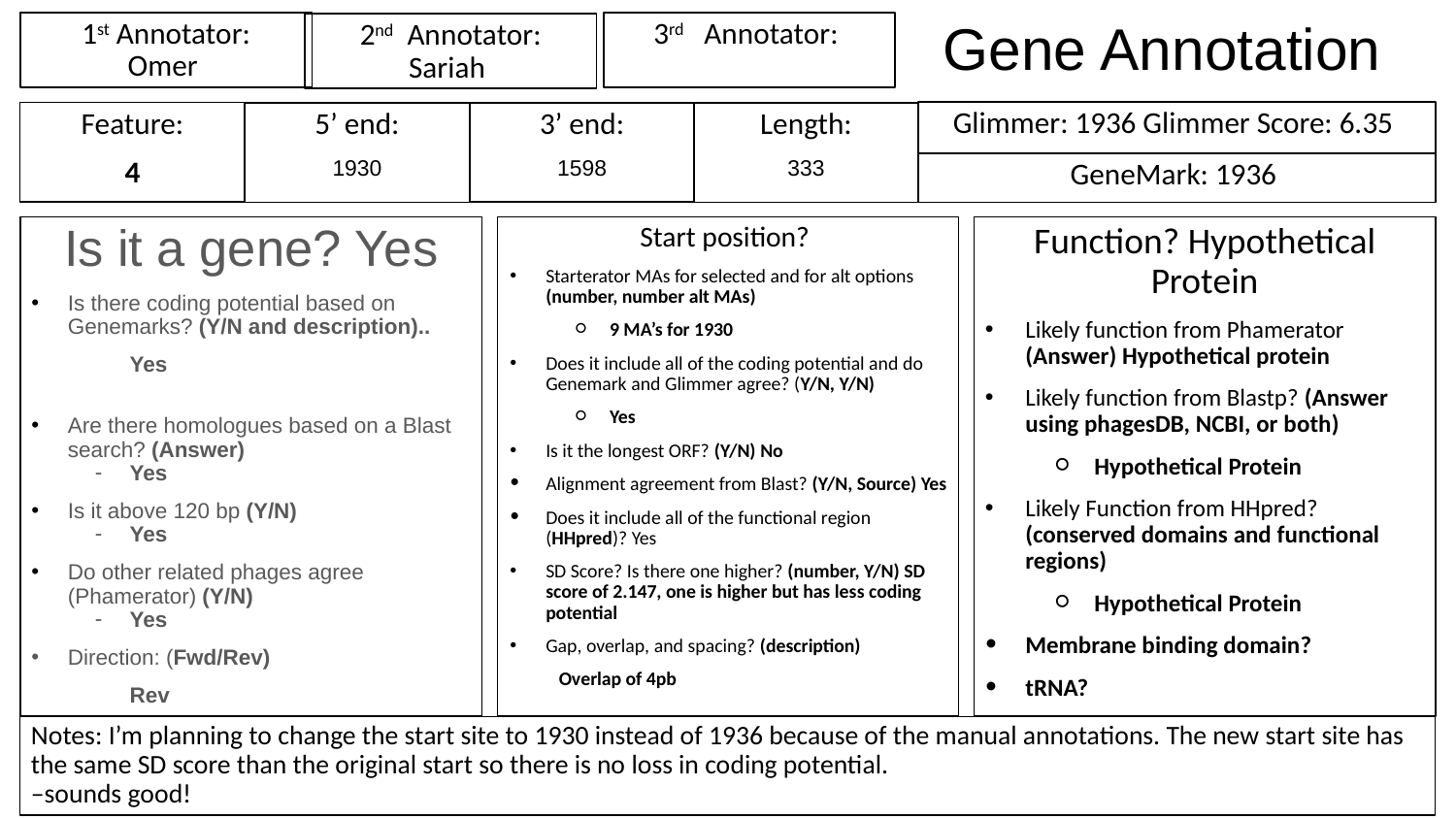

# Gene Annotation
1st Annotator:
Omer
3rd   Annotator:
2nd  Annotator:
Sariah
Glimmer: 1936 Glimmer Score: 6.35
Feature:
4
3’ end:
1598
Length:
333
5’ end:
1930
GeneMark: 1936
Is it a gene? Yes
Is there coding potential based on Genemarks? (Y/N and description)..
Yes

Are there homologues based on a Blast search? (Answer)
Yes
Is it above 120 bp (Y/N)
Yes
Do other related phages agree (Phamerator) (Y/N)
Yes
Direction: (Fwd/Rev)
Rev
Start position?
Starterator MAs for selected and for alt options (number, number alt MAs)
9 MA’s for 1930
Does it include all of the coding potential and do Genemark and Glimmer agree? (Y/N, Y/N)
Yes
Is it the longest ORF? (Y/N) No
Alignment agreement from Blast? (Y/N, Source) Yes
Does it include all of the functional region (HHpred)? Yes
SD Score? Is there one higher? (number, Y/N) SD score of 2.147, one is higher but has less coding potential
Gap, overlap, and spacing? (description)
Overlap of 4pb
Function? Hypothetical Protein
Likely function from Phamerator (Answer) Hypothetical protein
Likely function from Blastp? (Answer using phagesDB, NCBI, or both)
Hypothetical Protein
Likely Function from HHpred? (conserved domains and functional regions)
Hypothetical Protein
Membrane binding domain?
tRNA?

Notes: I’m planning to change the start site to 1930 instead of 1936 because of the manual annotations. The new start site has the same SD score than the original start so there is no loss in coding potential.
–sounds good!